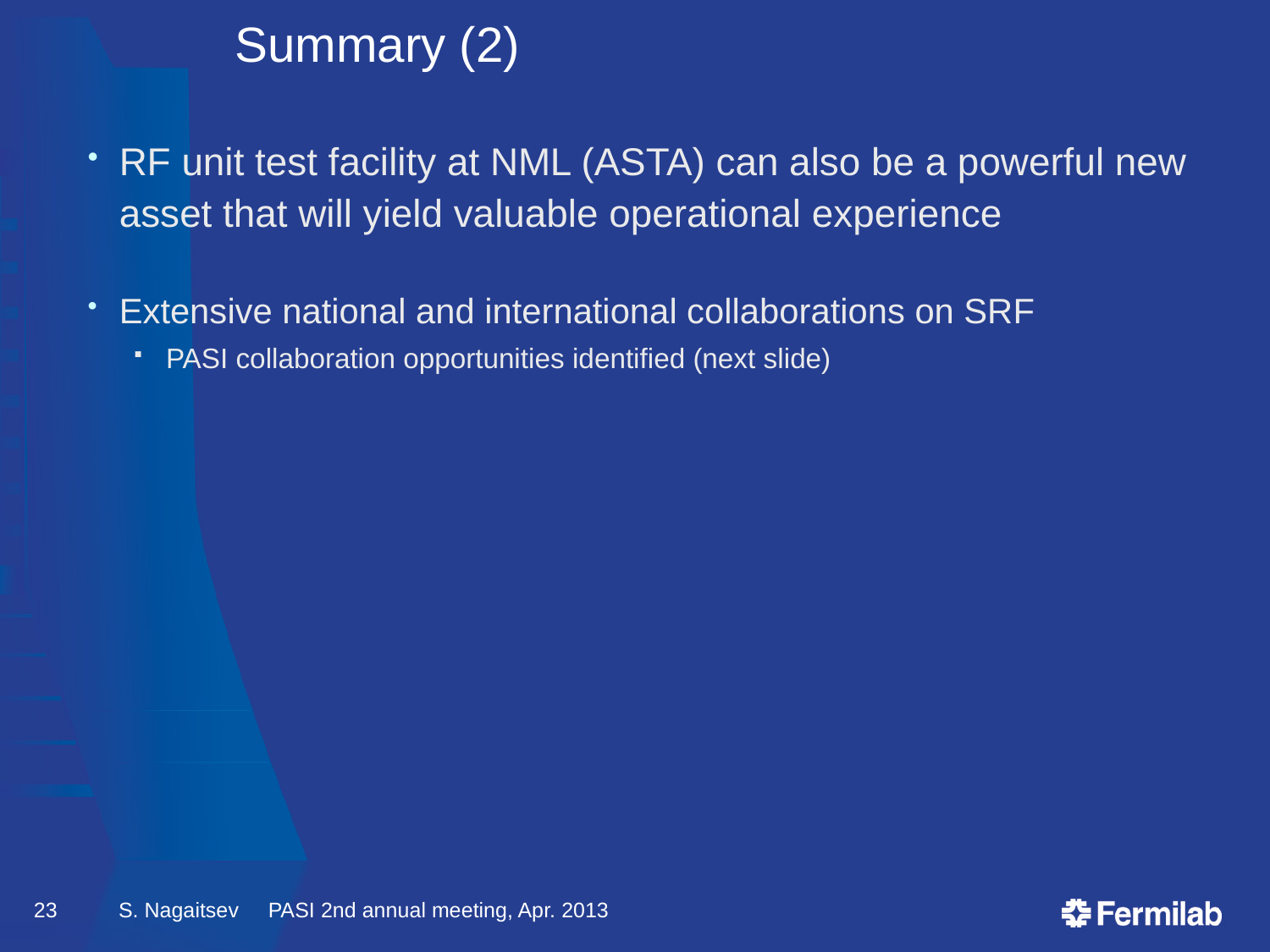

# Summary (2)
RF unit test facility at NML (ASTA) can also be a powerful new asset that will yield valuable operational experience

Extensive national and international collaborations on SRF
PASI collaboration opportunities identified (next slide)
23
S. Nagaitsev     PASI 2nd annual meeting, Apr. 2013